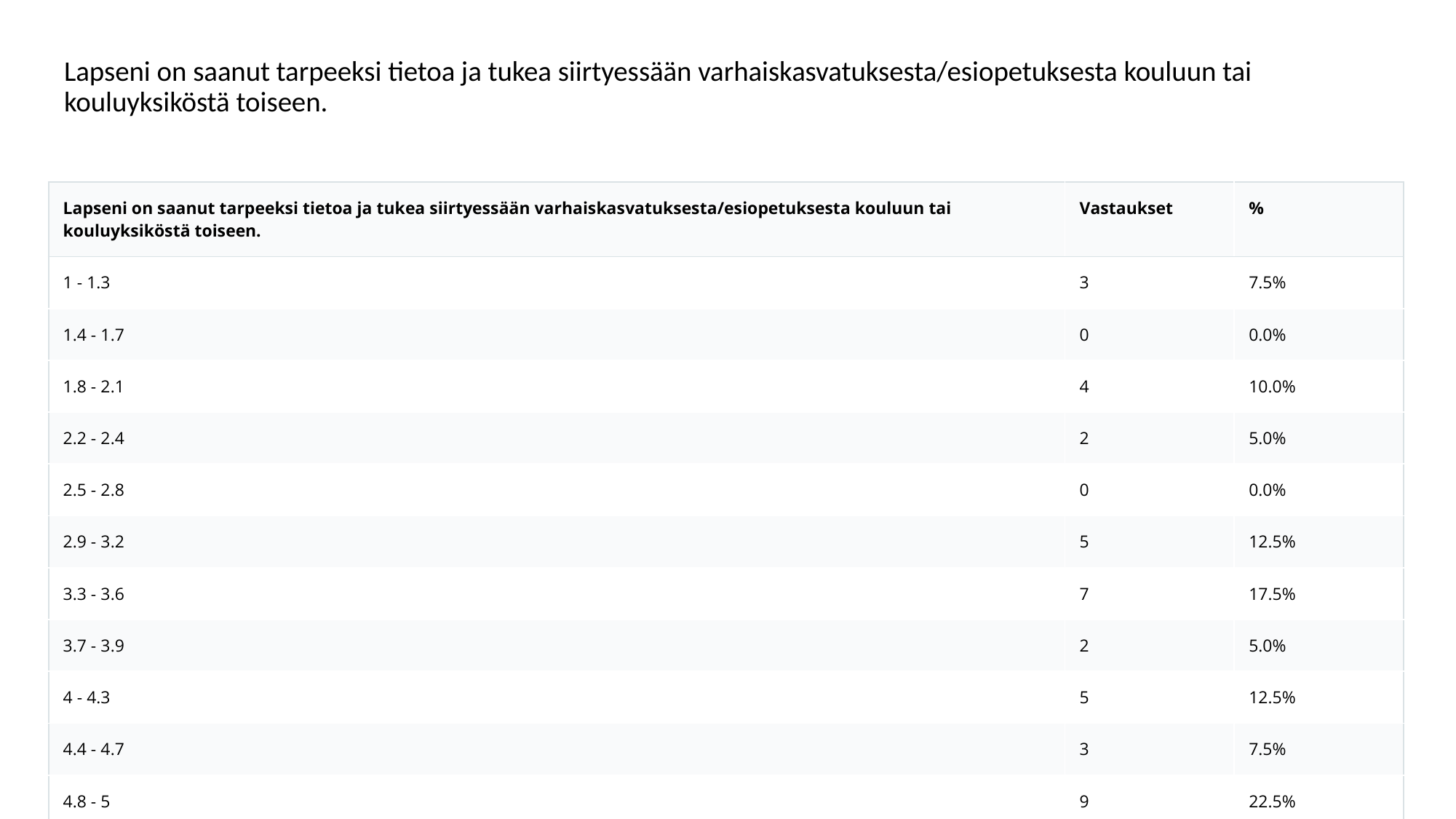

# Lapseni on saanut tarpeeksi tietoa ja tukea siirtyessään varhaiskasvatuksesta/esiopetuksesta kouluun tai kouluyksiköstä toiseen.
| Lapseni on saanut tarpeeksi tietoa ja tukea siirtyessään varhaiskasvatuksesta/esiopetuksesta kouluun tai kouluyksiköstä toiseen. | Vastaukset | % |
| --- | --- | --- |
| 1 - 1.3 | 3 | 7.5% |
| 1.4 - 1.7 | 0 | 0.0% |
| 1.8 - 2.1 | 4 | 10.0% |
| 2.2 - 2.4 | 2 | 5.0% |
| 2.5 - 2.8 | 0 | 0.0% |
| 2.9 - 3.2 | 5 | 12.5% |
| 3.3 - 3.6 | 7 | 17.5% |
| 3.7 - 3.9 | 2 | 5.0% |
| 4 - 4.3 | 5 | 12.5% |
| 4.4 - 4.7 | 3 | 7.5% |
| 4.8 - 5 | 9 | 22.5% |